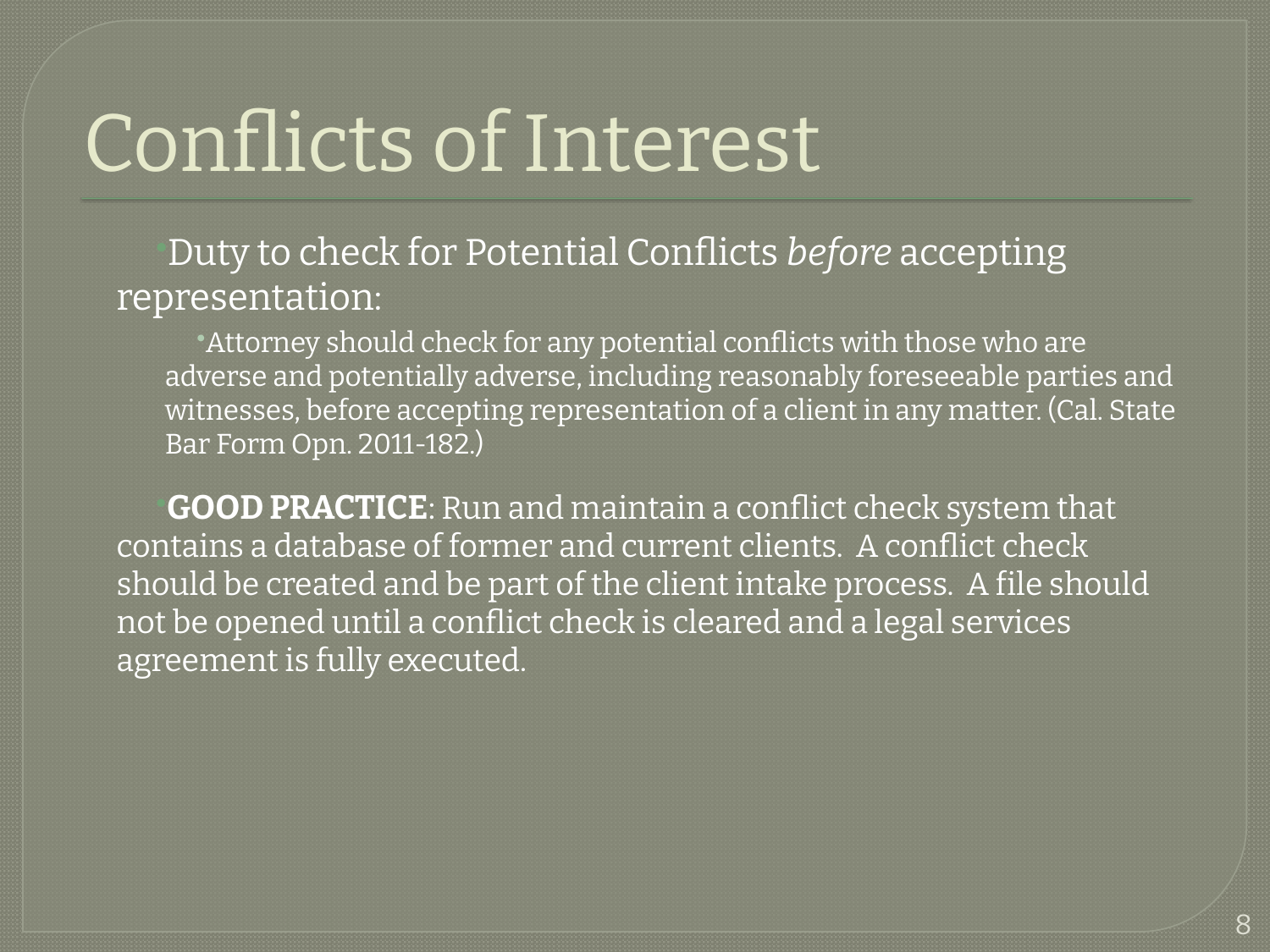

# Conflicts of Interest

Duty to check for Potential Conflicts before accepting representation:
Attorney should check for any potential conflicts with those who are adverse and potentially adverse, including reasonably foreseeable parties and witnesses, before accepting representation of a client in any matter. (Cal. State Bar Form Opn. 2011-182.)

GOOD PRACTICE: Run and maintain a conflict check system that contains a database of former and current clients.  A conflict check should be created and be part of the client intake process.  A file should not be opened until a conflict check is cleared and a legal services agreement is fully executed.

8